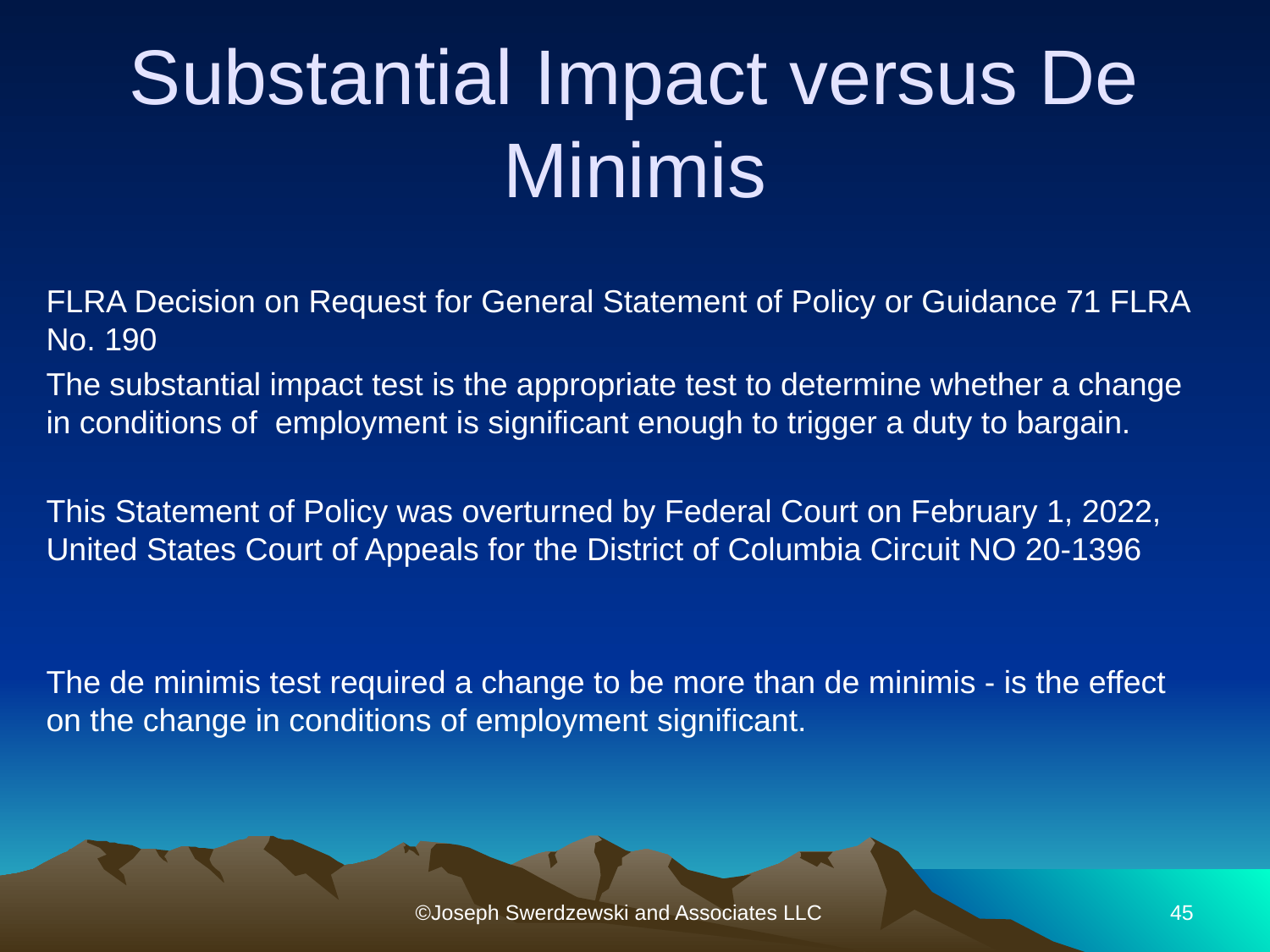

# Substantial Impact versus De Minimis
FLRA Decision on Request for General Statement of Policy or Guidance 71 FLRA No. 190
The substantial impact test is the appropriate test to determine whether a change in conditions of  employment is significant enough to trigger a duty to bargain.

This Statement of Policy was overturned by Federal Court on February 1, 2022, United States Court of Appeals for the District of Columbia Circuit NO 20-1396

The de minimis test required a change to be more than de minimis - is the effect on the change in conditions of employment significant.
©Joseph Swerdzewski and Associates LLC
45